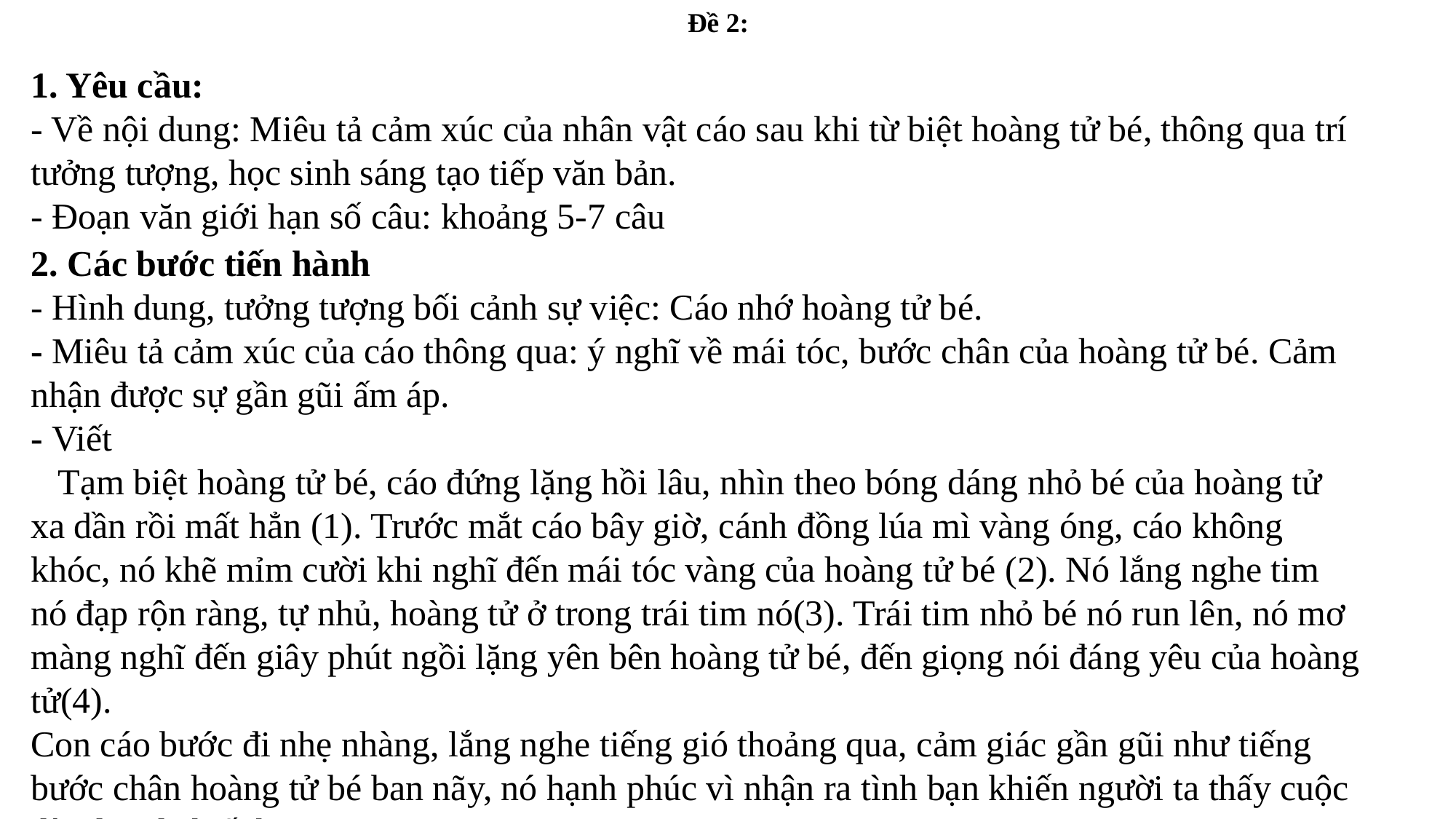

Đề 2:
1. Yêu cầu:
- Về nội dung: Miêu tả cảm xúc của nhân vật cáo sau khi từ biệt hoàng tử bé, thông qua trí tưởng tượng, học sinh sáng tạo tiếp văn bản.
- Đoạn văn giới hạn số câu: khoảng 5-7 câu
2. Các bước tiến hành
- Hình dung, tưởng tượng bối cảnh sự việc: Cáo nhớ hoàng tử bé.
- Miêu tả cảm xúc của cáo thông qua: ý nghĩ về mái tóc, bước chân của hoàng tử bé. Cảm nhận được sự gần gũi ấm áp.
- Viết
   Tạm biệt hoàng tử bé, cáo đứng lặng hồi lâu, nhìn theo bóng dáng nhỏ bé của hoàng tử xa dần rồi mất hẳn (1). Trước mắt cáo bây giờ, cánh đồng lúa mì vàng óng, cáo không khóc, nó khẽ mỉm cười khi nghĩ đến mái tóc vàng của hoàng tử bé (2). Nó lắng nghe tim nó đạp rộn ràng, tự nhủ, hoàng tử ở trong trái tim nó(3). Trái tim nhỏ bé nó run lên, nó mơ màng nghĩ đến giây phút ngồi lặng yên bên hoàng tử bé, đến giọng nói đáng yêu của hoàng tử(4).
Con cáo bước đi nhẹ nhàng, lắng nghe tiếng gió thoảng qua, cảm giác gần gũi như tiếng bước chân hoàng tử bé ban nãy, nó hạnh phúc vì nhận ra tình bạn khiến người ta thấy cuộc đời đẹp đẽ biết bao!